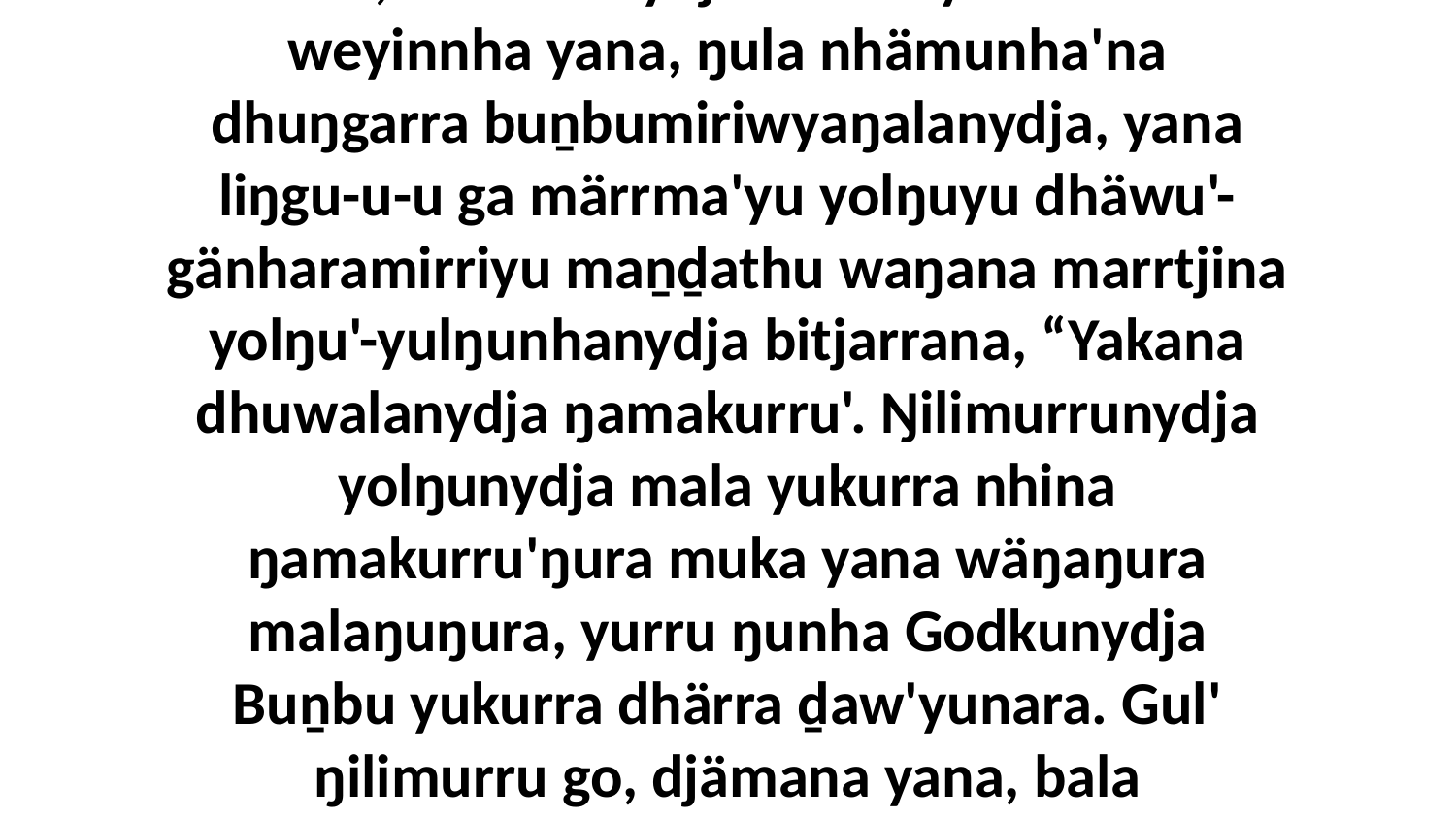

1-2 Yo, nhinananydja walala yukurrana weyinnha yana, ŋula nhämunha'na dhuŋgarra buṉbumiriwyaŋalanydja, yana liŋgu-u-u ga märrma'yu yolŋuyu dhäwu'-gänharamirriyu maṉḏathu waŋana marrtjina yolŋu'-yulŋunhanydja bitjarrana, “Yakana dhuwalanydja ŋamakurru'. Ŋilimurrunydja yolŋunydja mala yukurra nhina ŋamakurru'ŋura muka yana wäŋaŋura malaŋuŋura, yurru ŋunha Godkunydja Buṉbu yukurra dhärra ḏaw'yunara. Gul' ŋilimurru go, djämana yana, bala dhawar'maramana.”